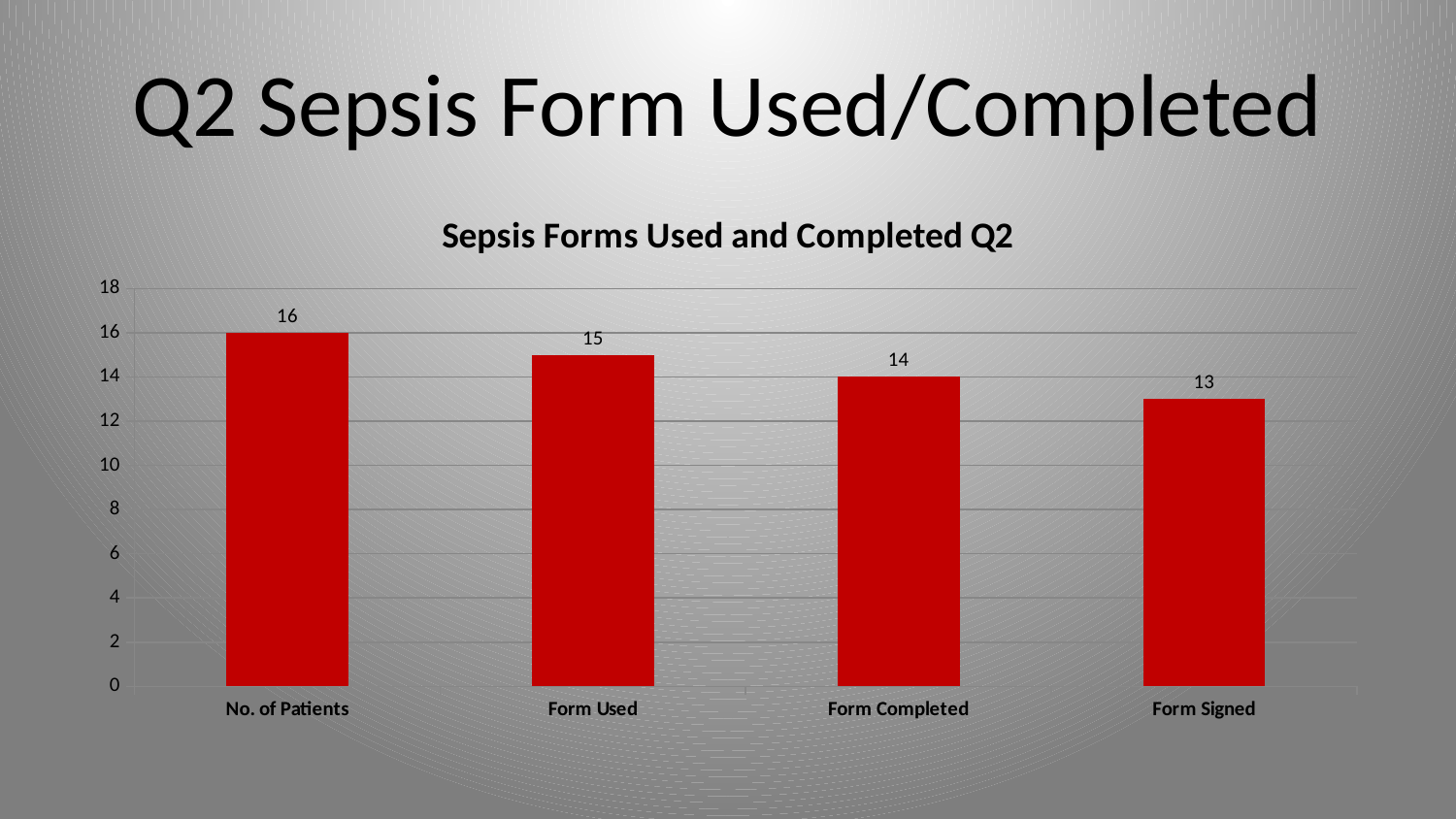

# Q2 Sepsis Form Used/Completed

### Chart: Sepsis Forms Used and Completed Q2

| Category | Q2 Results |
|---|---|
| No. of Patients | 16.0 |
| Form Used | 15.0 |
| Form Completed | 14.0 |
| Form Signed | 13.0 |